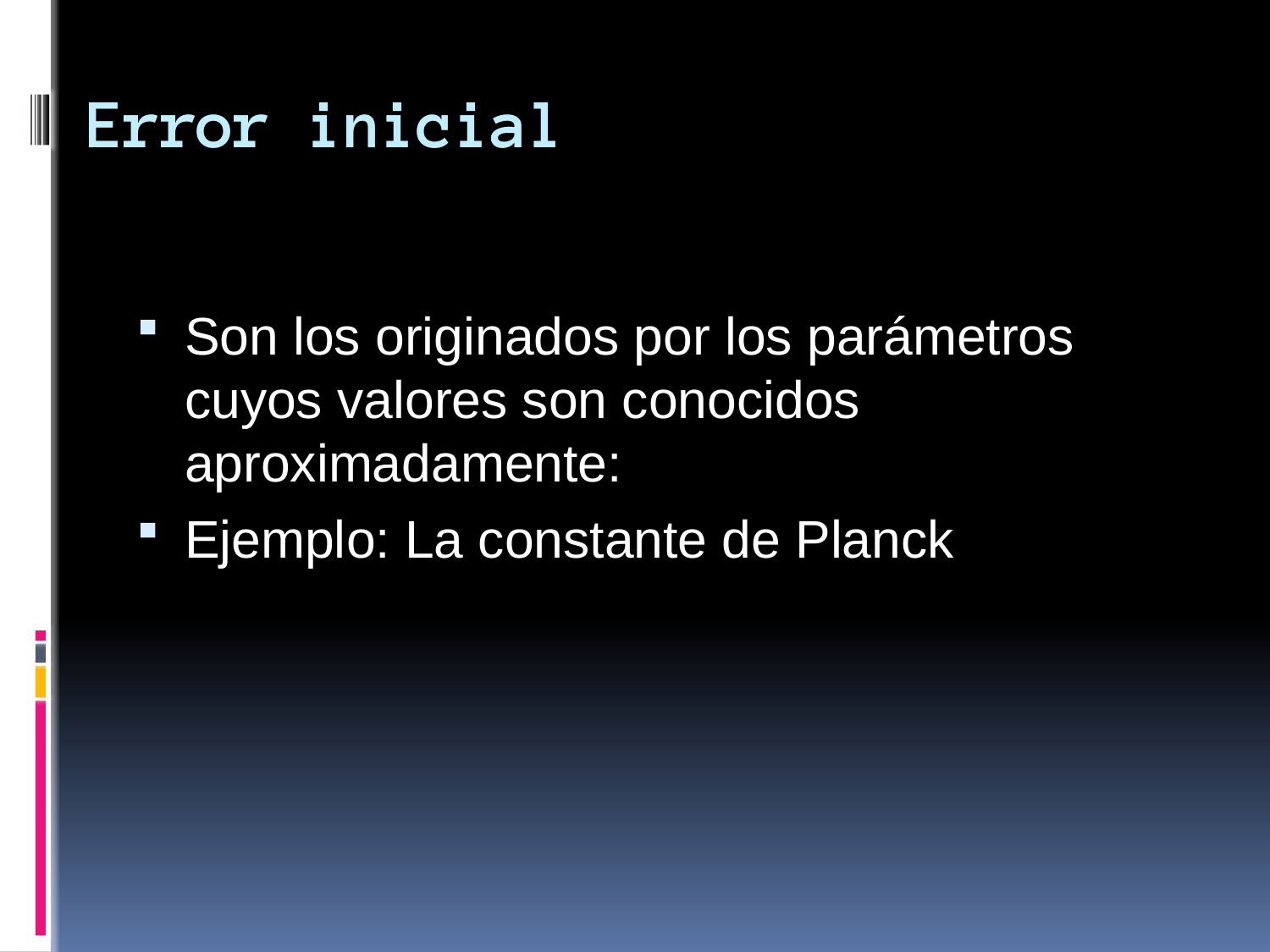

# Error inicial
Son los originados por los parámetros cuyos valores son conocidos aproximadamente:
Ejemplo: La constante de Planck